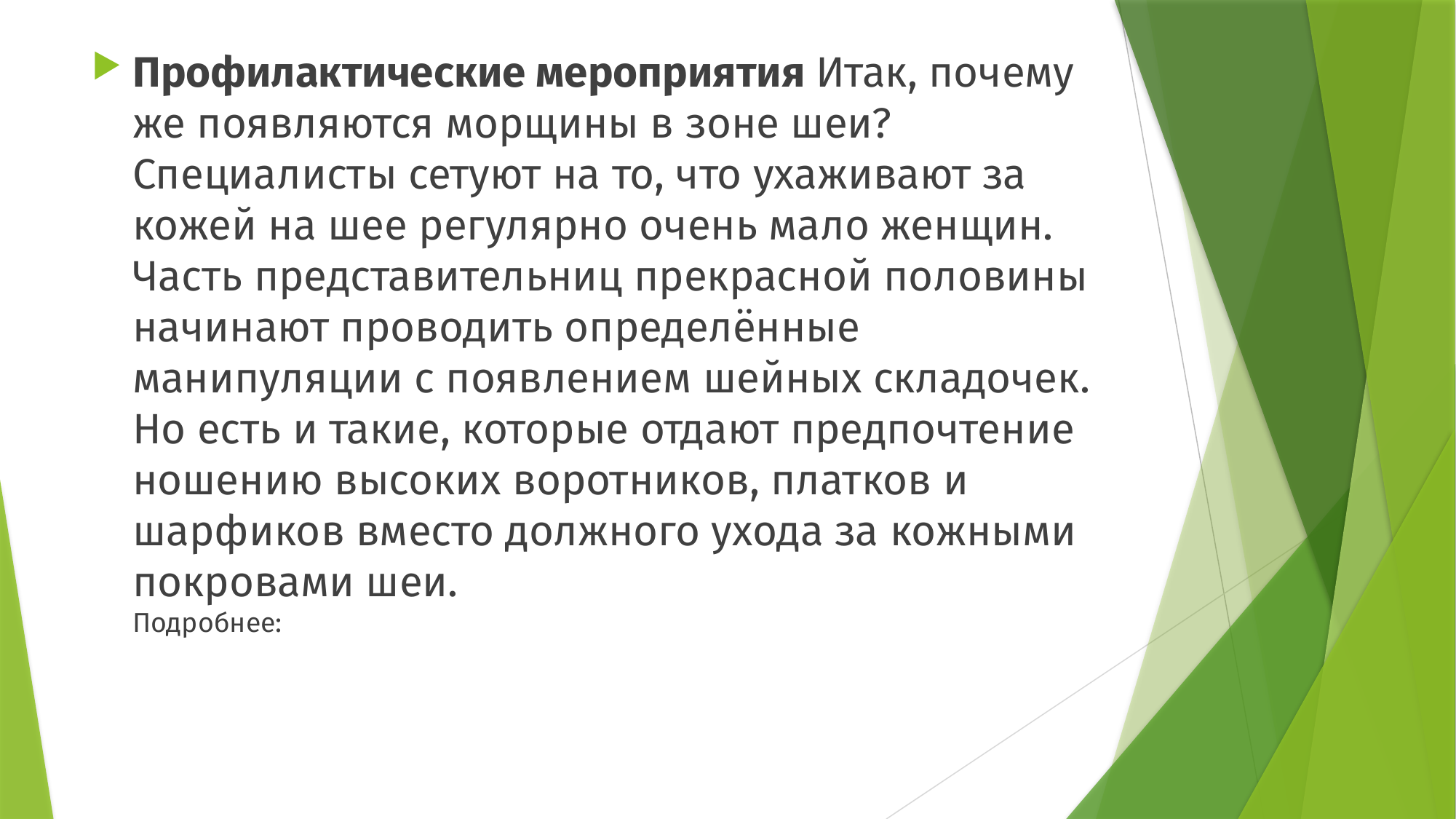

Профилактические мероприятия Итак, почему же появляются морщины в зоне шеи? Специалисты сетуют на то, что ухаживают за кожей на шее регулярно очень мало женщин. Часть представительниц прекрасной половины начинают проводить определённые манипуляции с появлением шейных складочек. Но есть и такие, которые отдают предпочтение ношению высоких воротников, платков и шарфиков вместо должного ухода за кожными покровами шеи.
Подробнее: